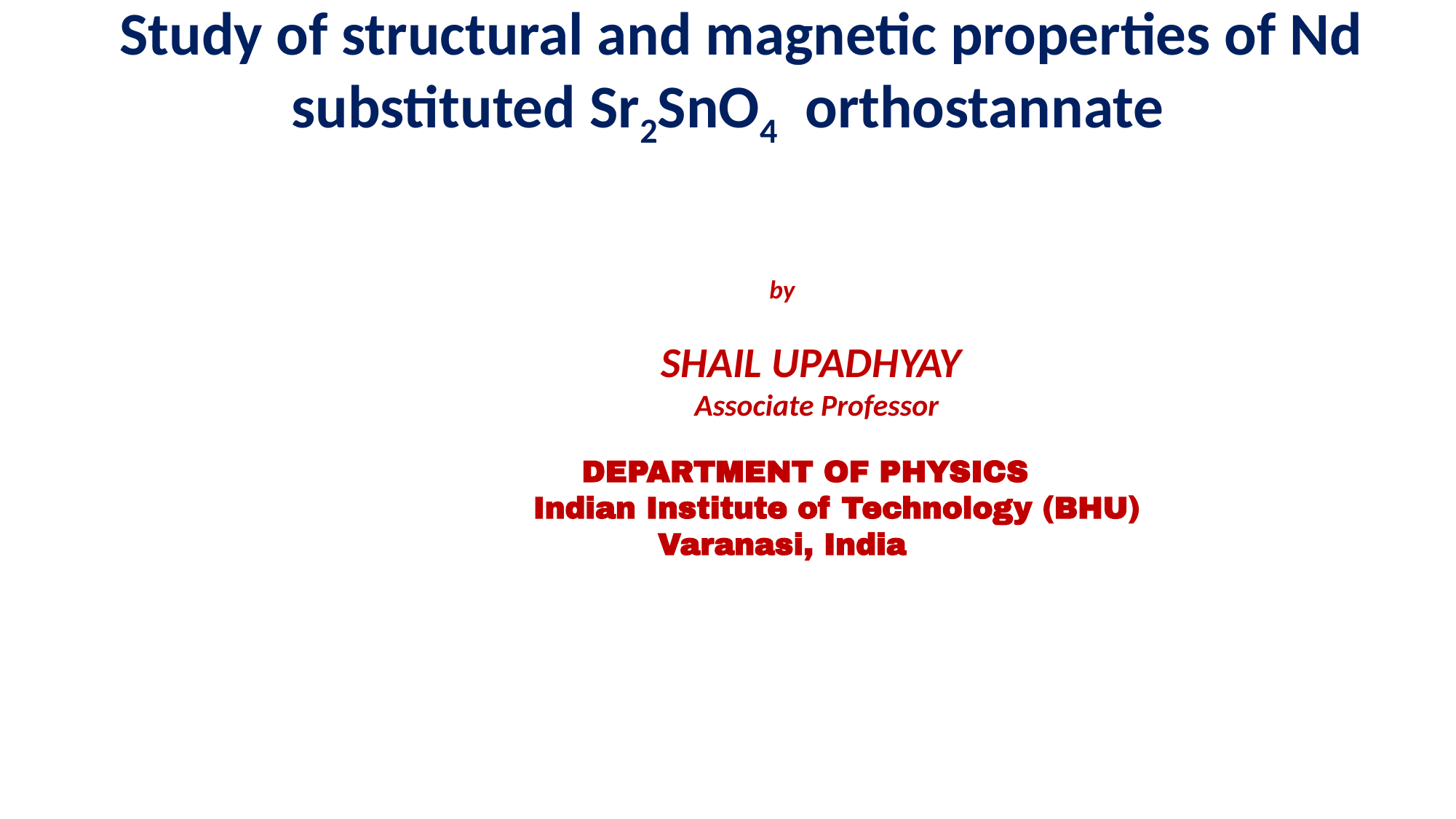

Study of structural and magnetic properties of Nd substituted Sr2SnO4  orthostannate

by

      SHAIL UPADHYAY
          Associate Professor

               DEPARTMENT OF PHYSICS
	Indian Institute of Technology (BHU)
Varanasi, India